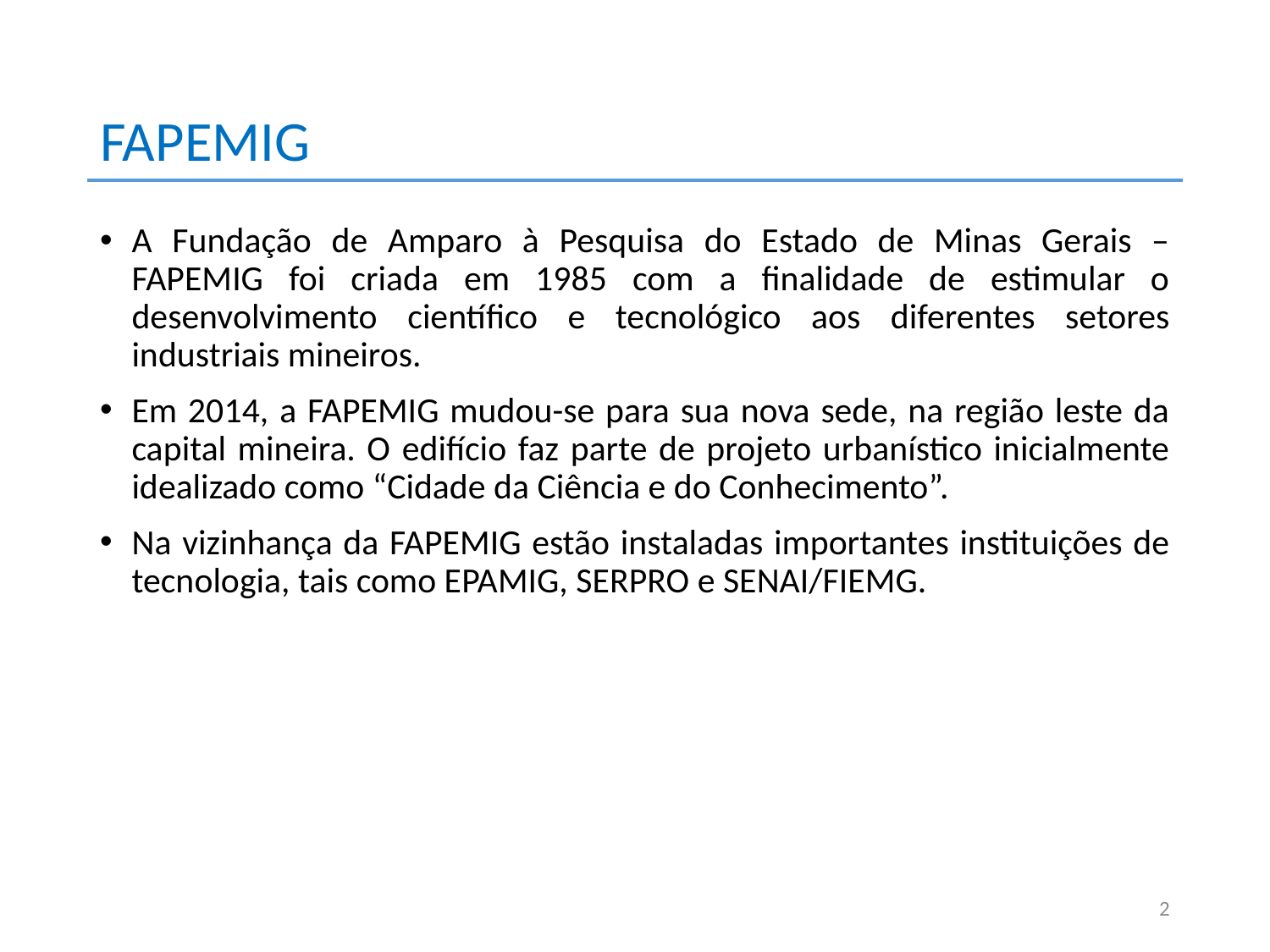

# FAPEMIG
A Fundação de Amparo à Pesquisa do Estado de Minas Gerais – FAPEMIG foi criada em 1985 com a finalidade de estimular o desenvolvimento científico e tecnológico aos diferentes setores industriais mineiros.
Em 2014, a FAPEMIG mudou-se para sua nova sede, na região leste da capital mineira. O edifício faz parte de projeto urbanístico inicialmente idealizado como “Cidade da Ciência e do Conhecimento”.
Na vizinhança da FAPEMIG estão instaladas importantes instituições de tecnologia, tais como EPAMIG, SERPRO e SENAI/FIEMG.

2